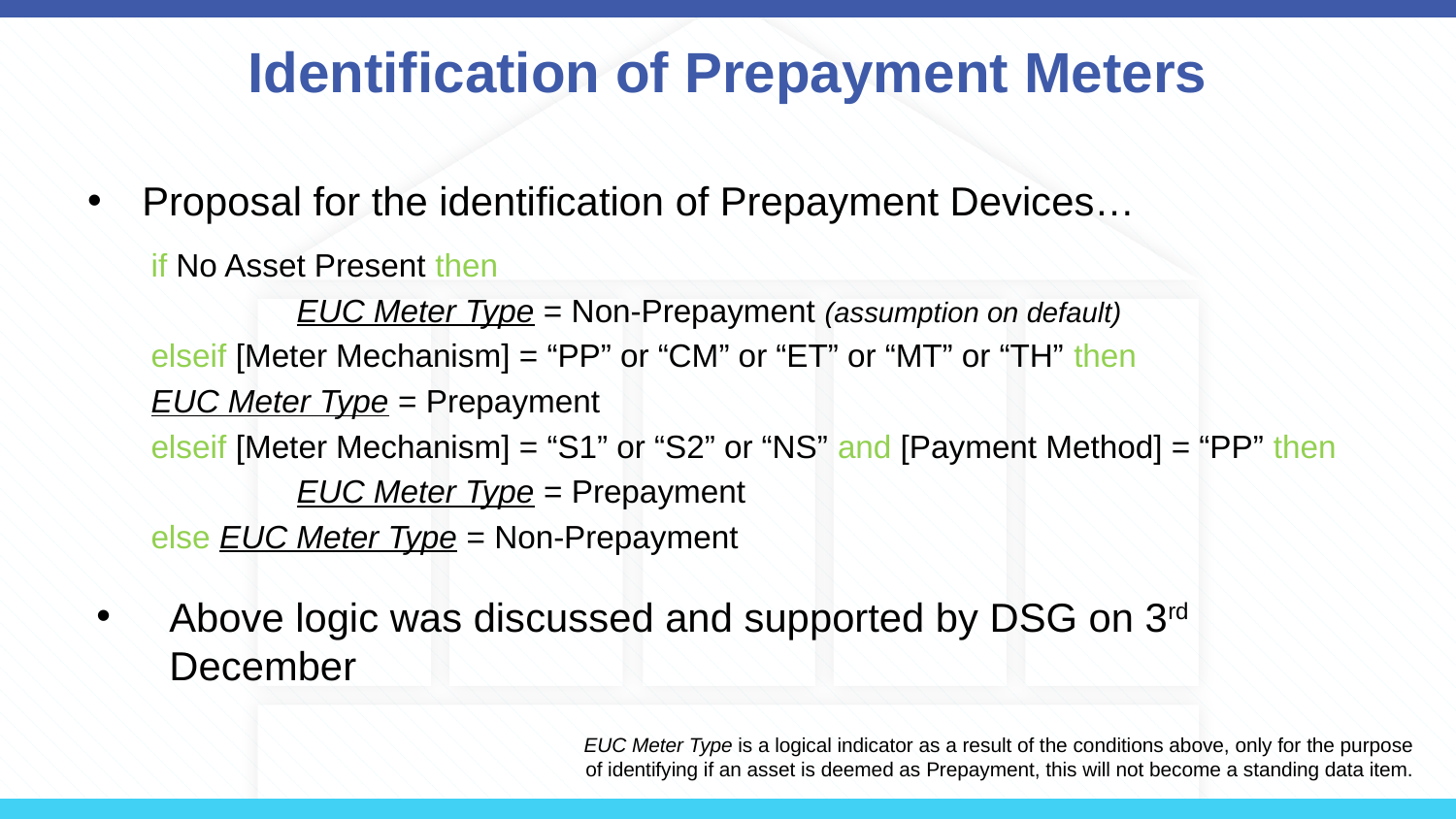

# Identification of Prepayment Meters
Proposal for the identification of Prepayment Devices…

if No Asset Present then
	EUC Meter Type = Non-Prepayment (assumption on default)
elseif [Meter Mechanism] = “PP” or “CM” or “ET” or “MT” or “TH” then
EUC Meter Type = Prepayment
elseif [Meter Mechanism] = “S1” or “S2” or “NS” and [Payment Method] = “PP” then
	EUC Meter Type = Prepayment
else EUC Meter Type = Non-Prepayment

Above logic was discussed and supported by DSG on 3rd December

EUC Meter Type is a logical indicator as a result of the conditions above, only for the purpose of identifying if an asset is deemed as Prepayment, this will not become a standing data item.